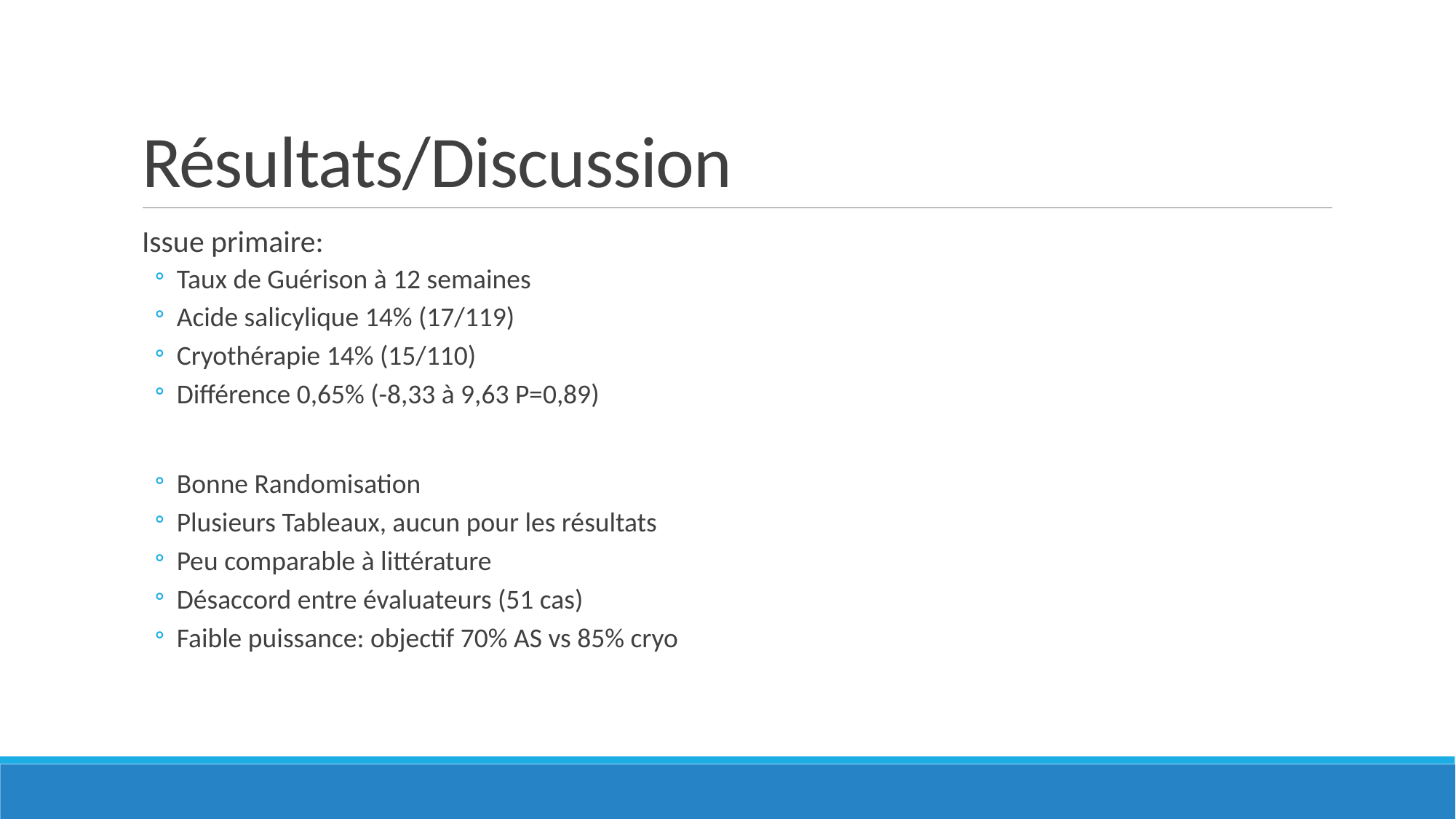

# Résultats/Discussion
Issue primaire:
Taux de Guérison à 12 semaines
Acide salicylique 14% (17/119)
Cryothérapie 14% (15/110)
Différence 0,65% (-8,33 à 9,63 P=0,89)

Bonne Randomisation
Plusieurs Tableaux, aucun pour les résultats
Peu comparable à littérature
Désaccord entre évaluateurs (51 cas)
Faible puissance: objectif 70% AS vs 85% cryo